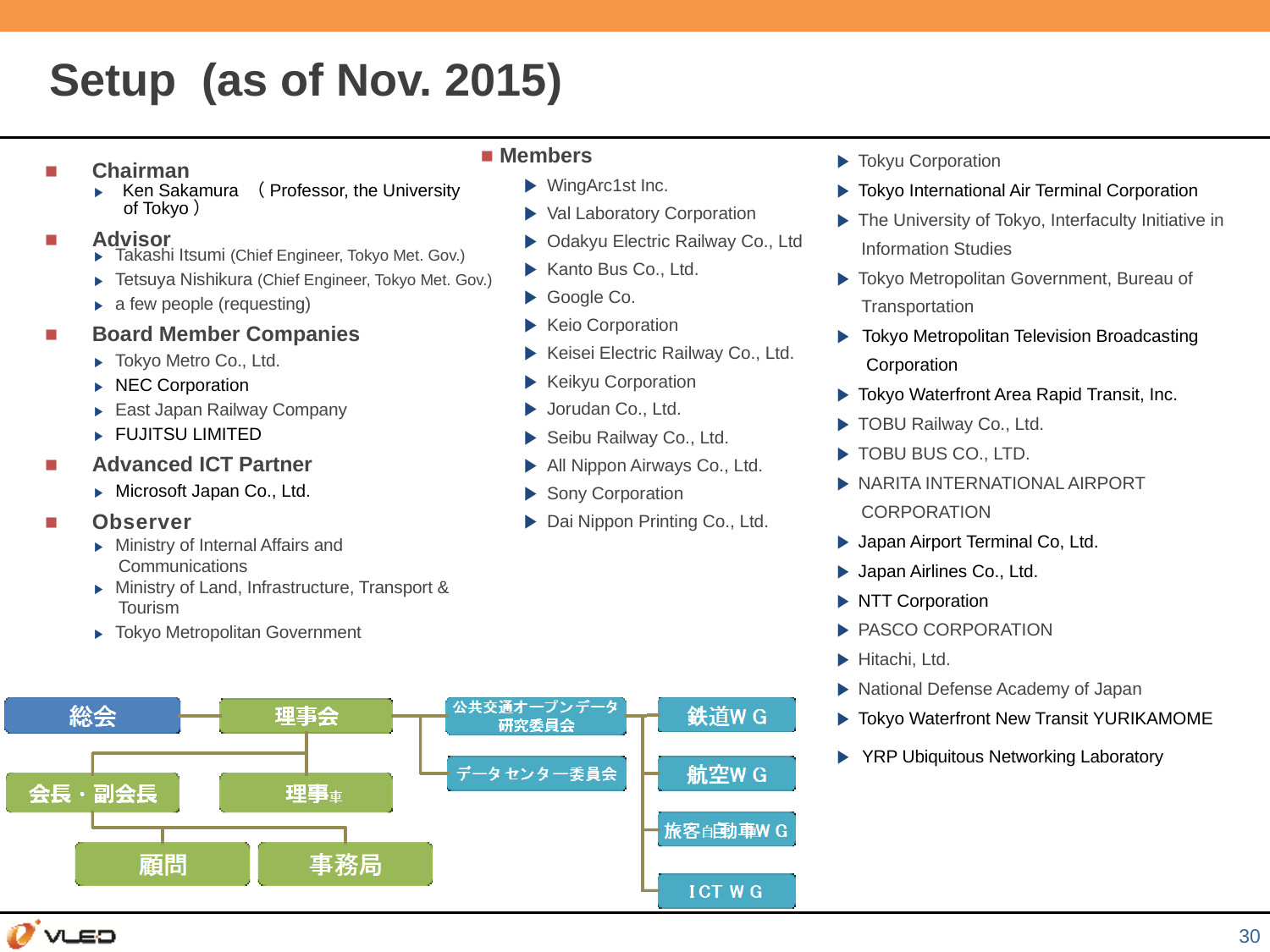

# Setup  (as of Nov. 2015)
 ■ Members
▶ WingArc1st Inc.
▶ Val Laboratory Corporation
▶ Odakyu Electric Railway Co., Ltd
▶ Kanto Bus Co., Ltd.
▶ Google Co.
▶ Keio Corporation
▶ Keisei Electric Railway Co., Ltd.
▶ Keikyu Corporation
▶ Jorudan Co., Ltd.
▶ Seibu Railway Co., Ltd.
▶ All Nippon Airways Co., Ltd.
▶ Sony Corporation
▶ Dai Nippon Printing Co., Ltd.
▶ Tokyu Corporation
▶ Tokyo International Air Terminal Corporation
▶ The University of Tokyo, Interfaculty Initiative in
     Information Studies
▶ Tokyo Metropolitan Government, Bureau of
     Transportation
▶ Tokyo Metropolitan Television Broadcasting
      Corporation
▶ Tokyo Waterfront Area Rapid Transit, Inc.
▶ TOBU Railway Co., Ltd.
▶ TOBU BUS CO., LTD.
▶ NARITA INTERNATIONAL AIRPORT
     CORPORATION
▶ Japan Airport Terminal Co, Ltd.
▶ Japan Airlines Co., Ltd.
▶ NTT Corporation
▶ PASCO CORPORATION
▶ Hitachi, Ltd.
▶ National Defense Academy of Japan
▶ Tokyo Waterfront New Transit YURIKAMOME
▶ YRP Ubiquitous Networking Laboratory
■	Chairman
▶   Ken Sakamura （Professor, the University
      of Tokyo）
■	Advisor

▶ Takashi Itsumi (Chief Engineer, Tokyo Met. Gov.)
▶ Tetsuya Nishikura (Chief Engineer, Tokyo Met. Gov.)
▶ a few people (requesting)
■	Board Member Companies
▶ Tokyo Metro Co., Ltd.
▶ NEC Corporation
▶ East Japan Railway Company
▶ FUJITSU LIMITED
■	Advanced ICT Partner
▶ Microsoft Japan Co., Ltd.
■	Observer
▶ Ministry of Internal Affairs and
     Communications
▶ Ministry of Land, Infrastructure, Transport &
     Tourism
▶ Tokyo Metropolitan Government

30